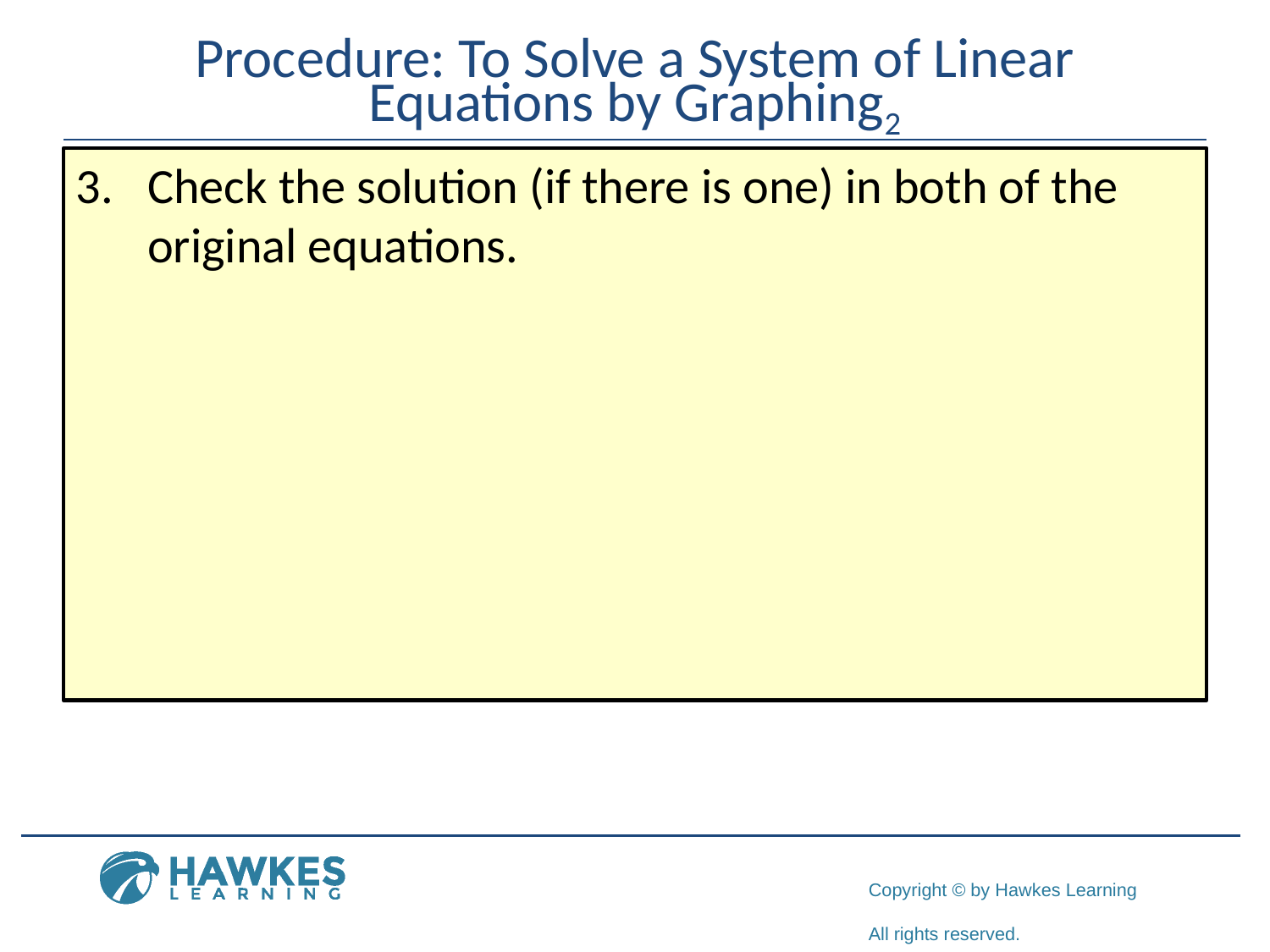

# Procedure: To Solve a System of Linear Equations by Graphing2
Check the solution (if there is one) in both of the original equations.